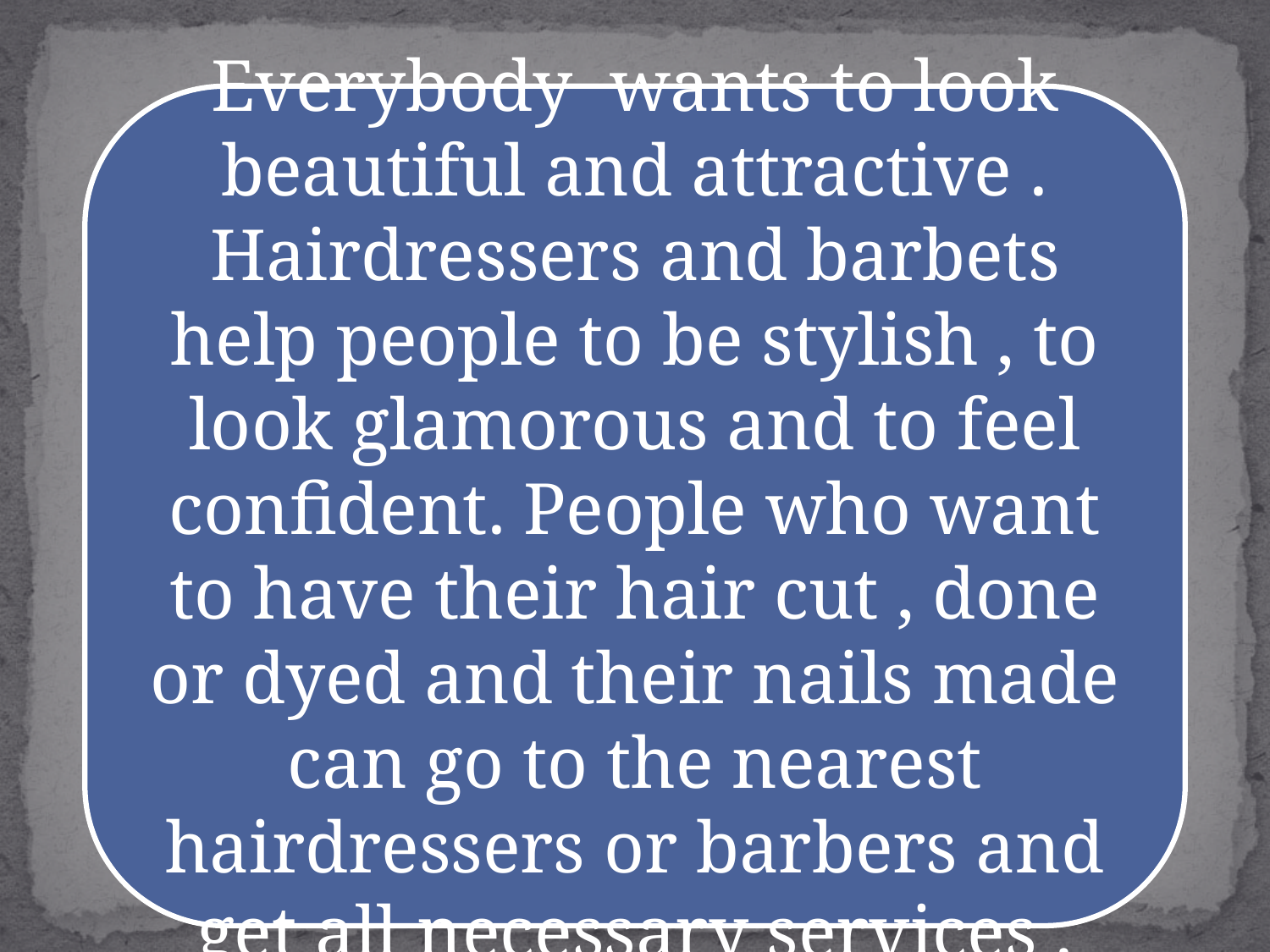

Everybody  wants to look beautiful and attractive . Hairdressers and barbets help people to be stylish , to look glamorous and to feel confident. People who want to have their hair cut , done or dyed and their nails made can go to the nearest hairdressers or barbers and get all necessary services .